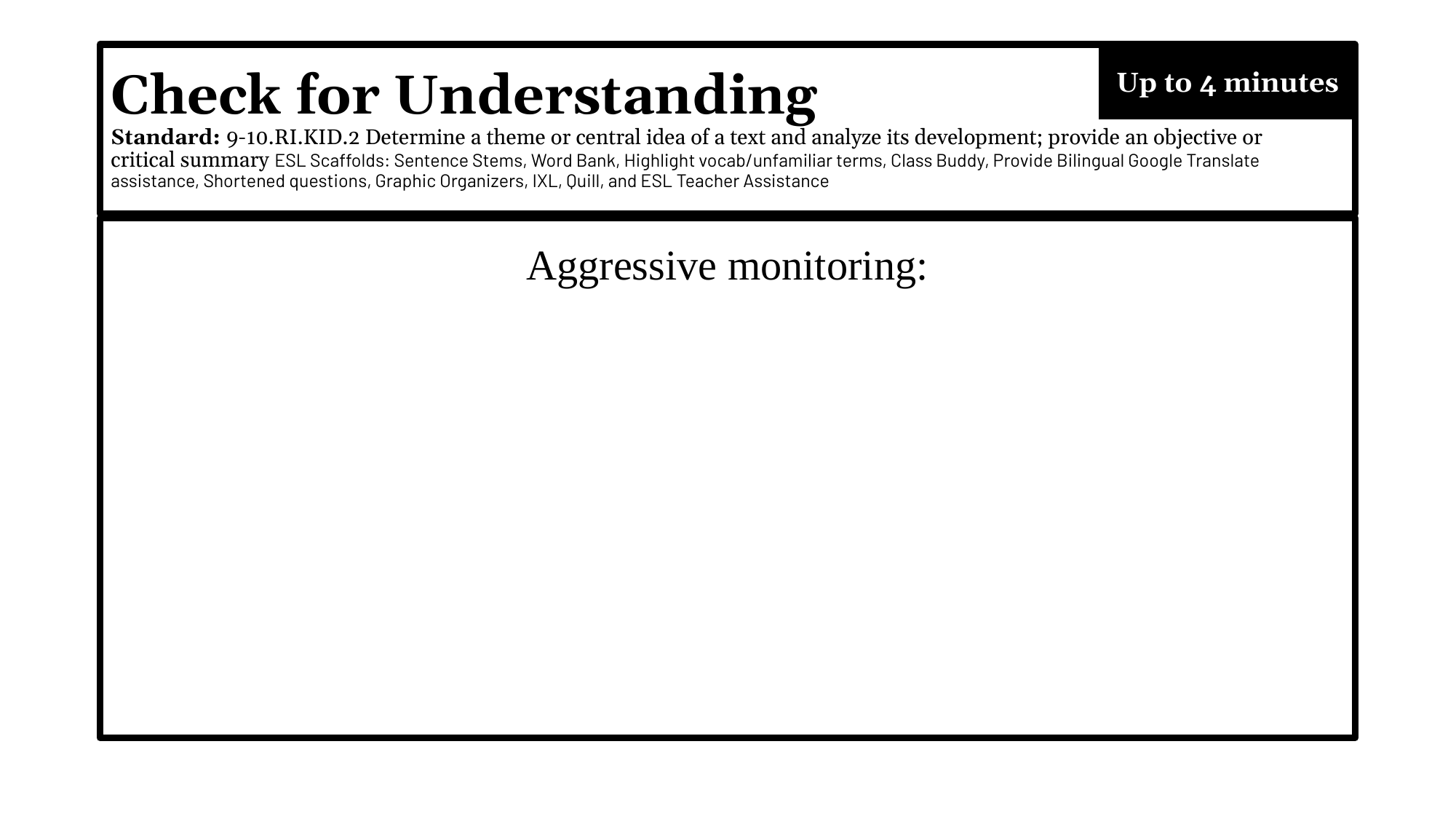

Up to 4 minutes
# Check for Understanding Standard: 9-10.RI.KID.2 Determine a theme or central idea of a text and analyze its development; provide an objective or critical summary ESL Scaffolds: Sentence Stems, Word Bank, Highlight vocab/unfamiliar terms, Class Buddy, Provide Bilingual Google Translate assistance, Shortened questions, Graphic Organizers, IXL, Quill, and ESL Teacher Assistance

Aggressive monitoring: